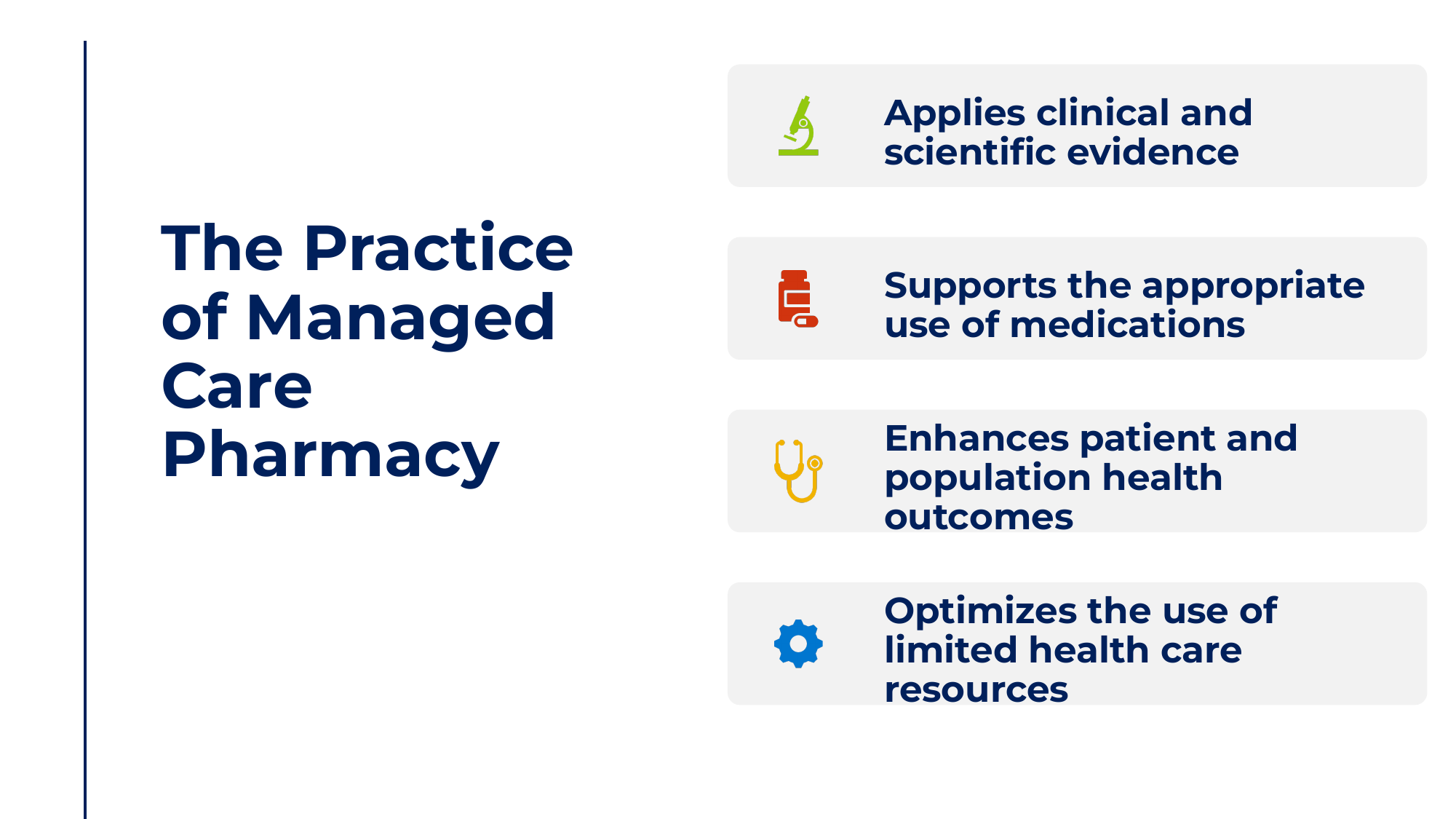

Applies clinical and scientific evidence
Supports the appropriate use of medications
Enhances patient and population health outcomes
Optimizes the use of limited health care resources
# The Practice of Managed Care Pharmacy